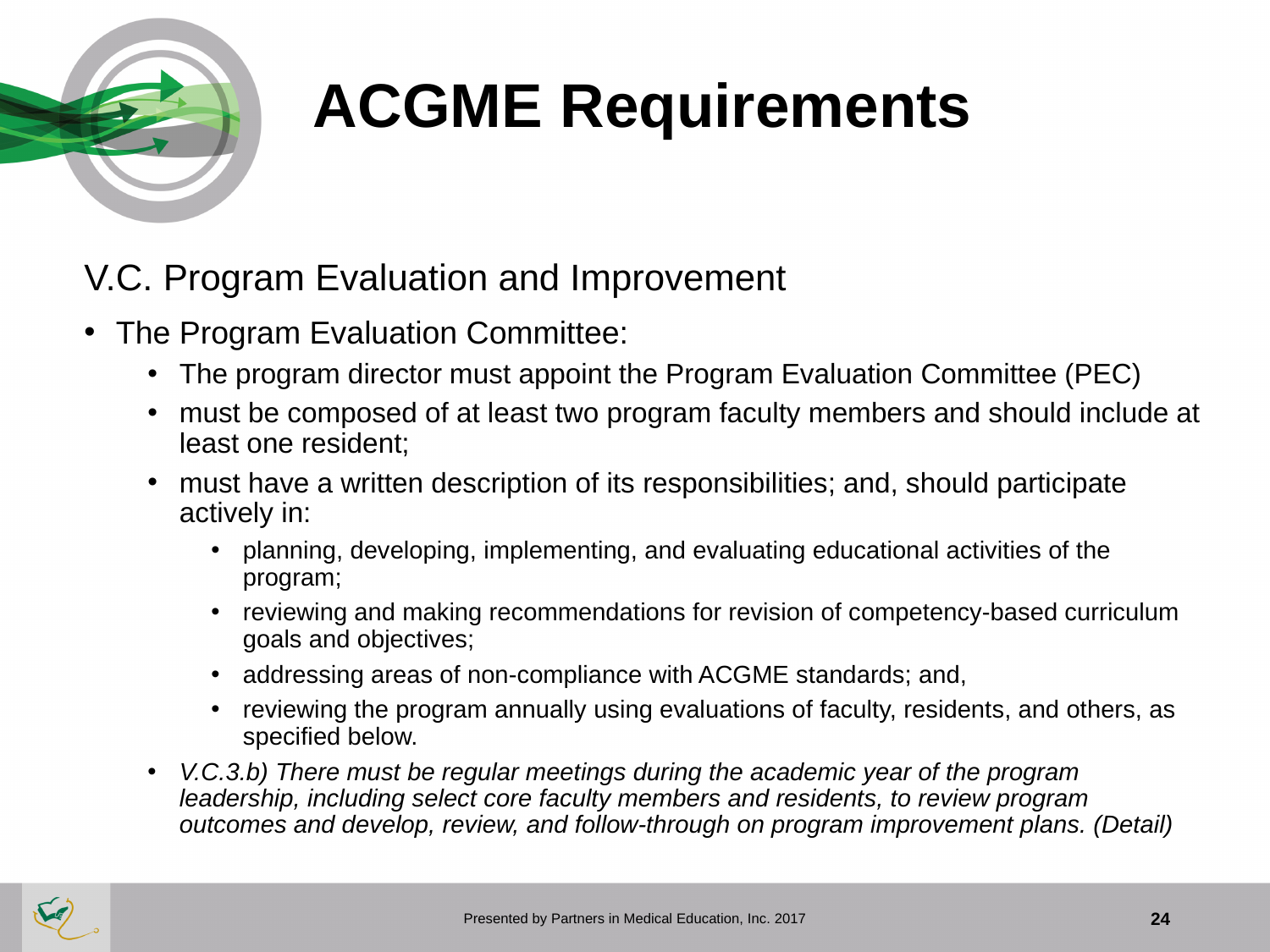

# ACGME Requirements
V.C. Program Evaluation and Improvement
The Program Evaluation Committee:
The program director must appoint the Program Evaluation Committee (PEC)
must be composed of at least two program faculty members and should include at least one resident;
must have a written description of its responsibilities; and, should participate actively in:
planning, developing, implementing, and evaluating educational activities of the program;
reviewing and making recommendations for revision of competency-based curriculum goals and objectives;
addressing areas of non-compliance with ACGME standards; and,
reviewing the program annually using evaluations of faculty, residents, and others, as specified below.
V.C.3.b) There must be regular meetings during the academic year of the program leadership, including select core faculty members and residents, to review program outcomes and develop, review, and follow-through on program improvement plans. (Detail)

Presented by Partners in Medical Education, Inc. 2017
24